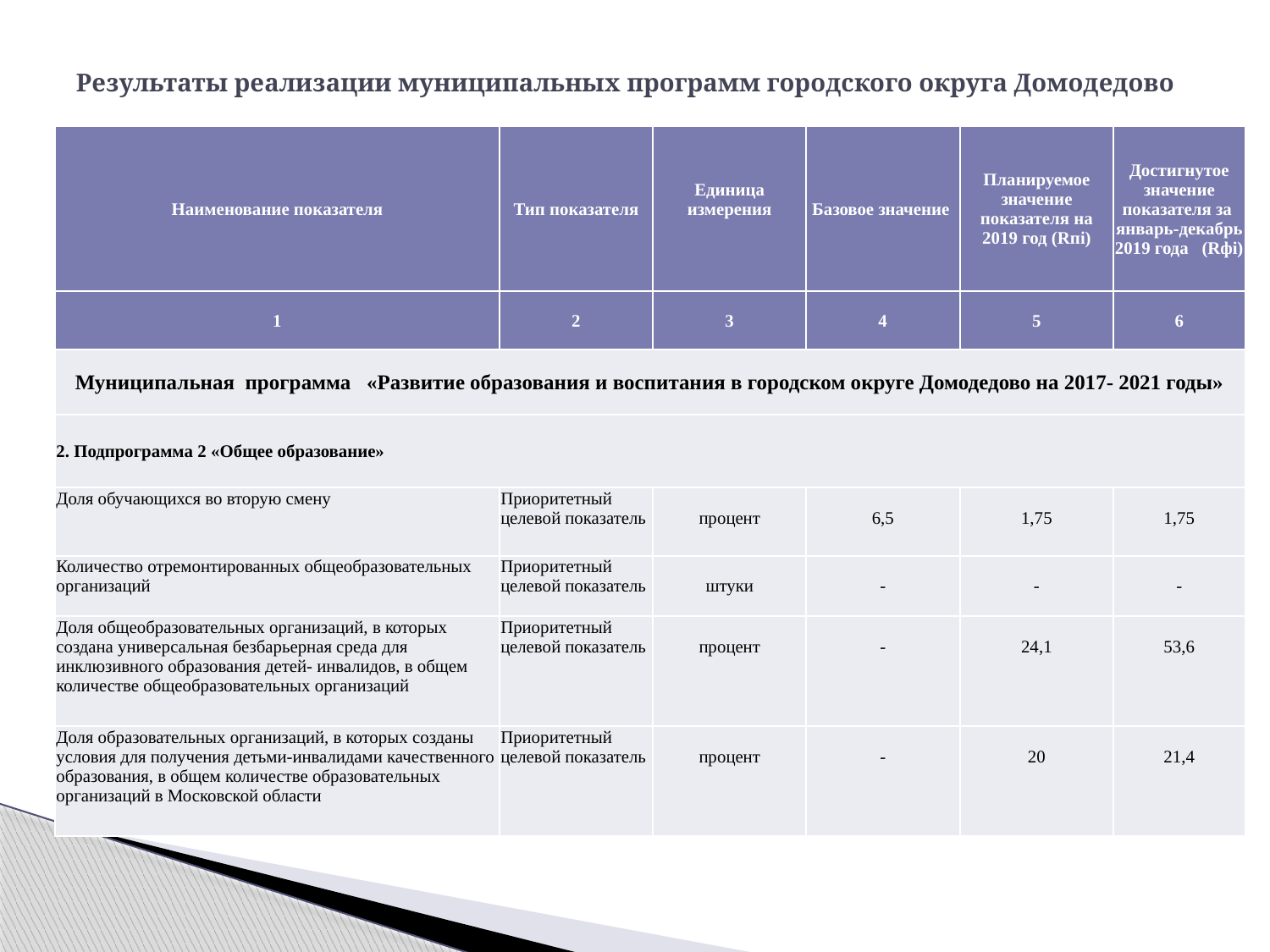

# Результаты реализации муниципальных программ городского округа Домодедово
| Наименование показателя | Тип показателя | Единица измерения | Базовое значение | Планируемое значение показателя на 2019 год (Rпi) | Достигнутое значение показателя за январь-декабрь 2019 года (Rфi) |
| --- | --- | --- | --- | --- | --- |
| 1 | 2 | 3 | 4 | 5 | 6 |
| Муниципальная программа «Развитие образования и воспитания в городском округе Домодедово на 2017- 2021 годы» |  |  |  |  |  |
| 2. Подпрограмма 2 «Общее образование» |  |  |  |  |  |
| Доля обучающихся во вторую смену | Приоритетный целевой показатель | процент | 6,5 | 1,75 | 1,75 |
| Количество отремонтированных общеобразовательных организаций | Приоритетный целевой показатель | штуки | - | - | - |
| Доля общеобразовательных организаций, в которых создана универсальная безбарьерная среда для инклюзивного образования детей- инвалидов, в общем количестве общеобразовательных организаций | Приоритетный целевой показатель | процент | - | 24,1 | 53,6 |
| Доля образовательных организаций, в которых созданы условия для получения детьми-инвалидами качественного образования, в общем количестве образовательных организаций в Московской области | Приоритетный целевой показатель | процент | - | 20 | 21,4 |